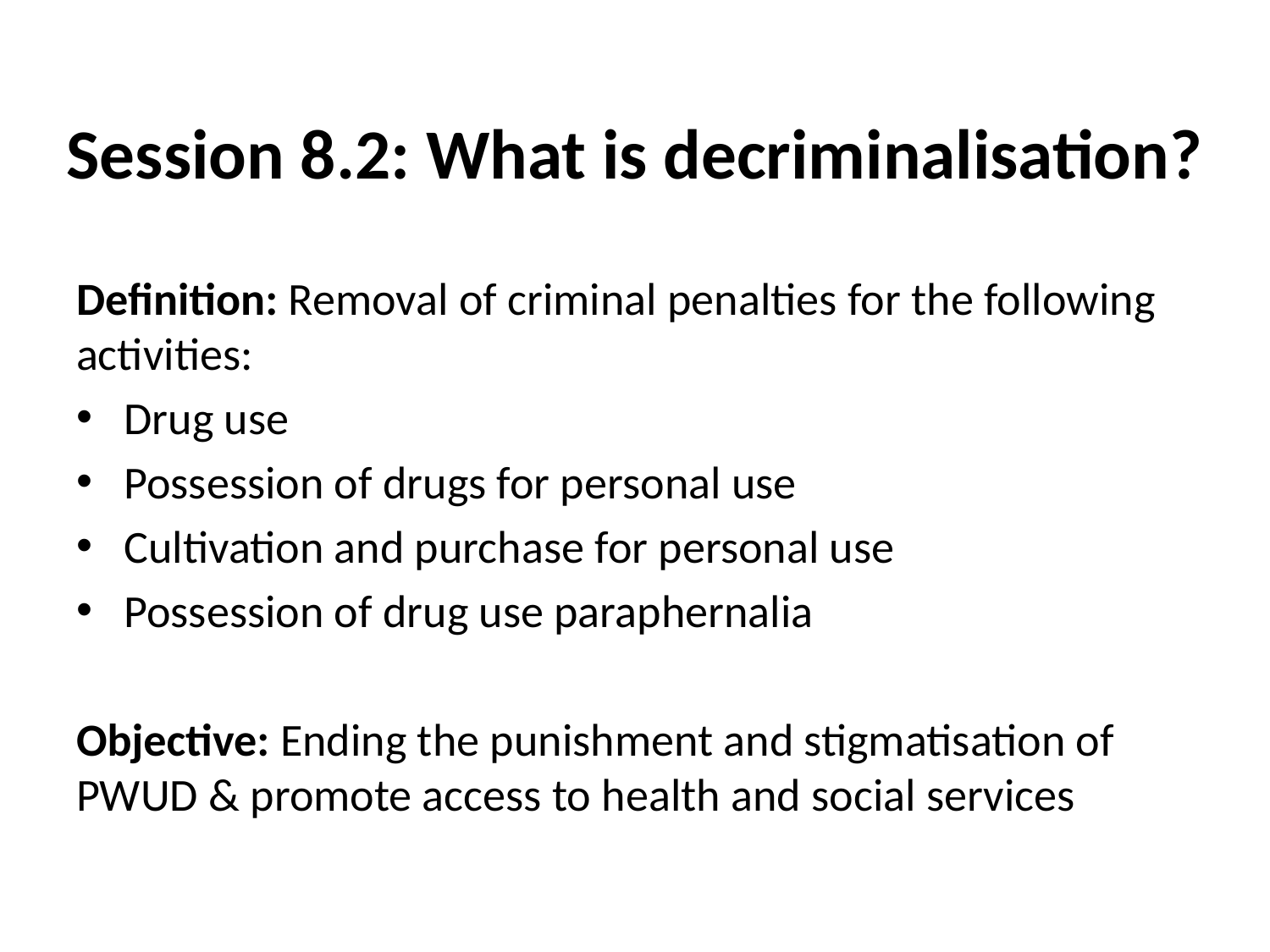

# Session 8.2: What is decriminalisation?
Definition: Removal of criminal penalties for the following activities:
Drug use
Possession of drugs for personal use
Cultivation and purchase for personal use
Possession of drug use paraphernalia

Objective: Ending the punishment and stigmatisation of PWUD & promote access to health and social services